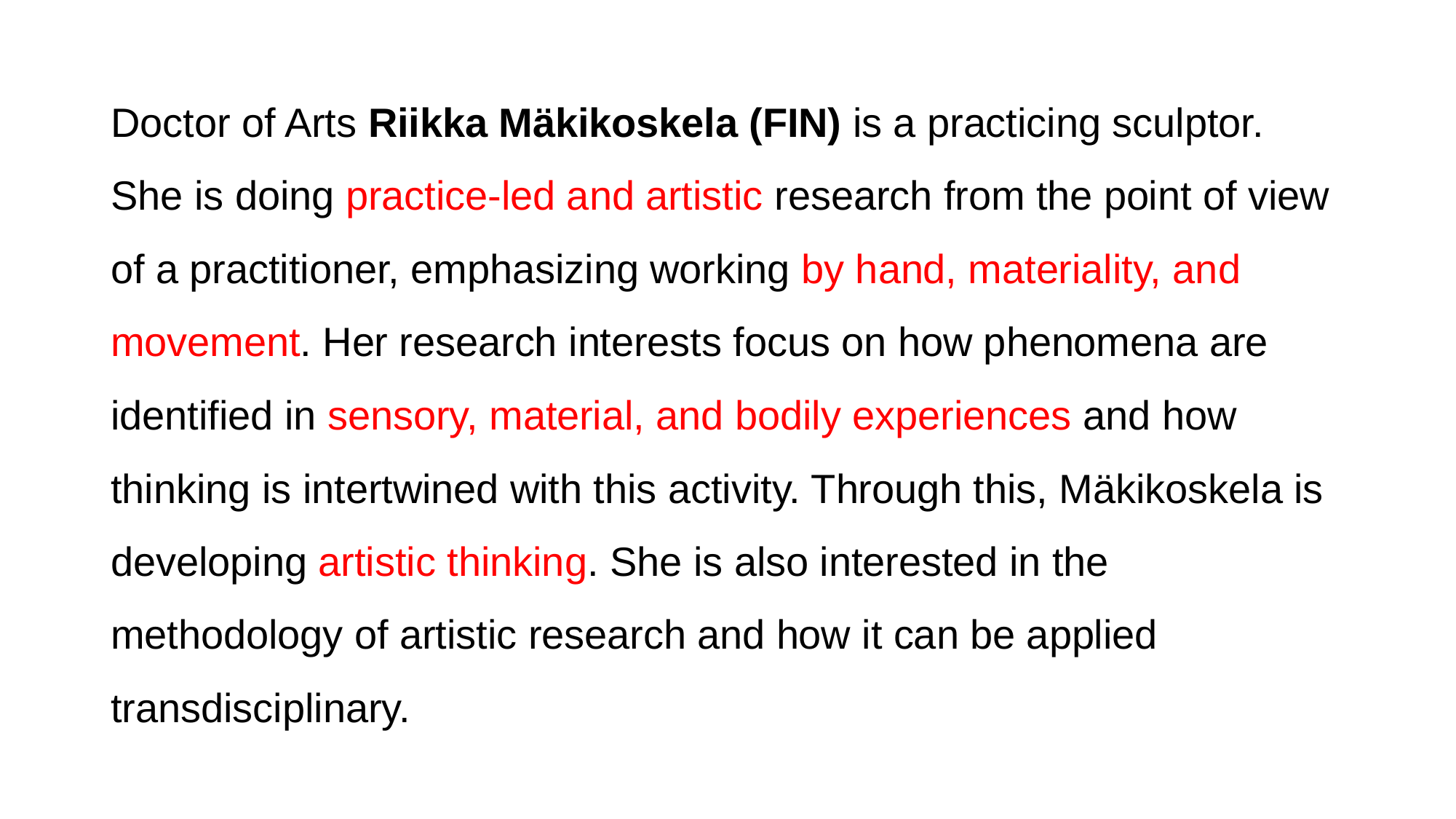

Doctor of Arts Riikka Mäkikoskela (FIN) is a practicing sculptor. She is doing practice-led and artistic research from the point of view of a practitioner, emphasizing working by hand, materiality, and movement. Her research interests focus on how phenomena are identified in sensory, material, and bodily experiences and how thinking is intertwined with this activity. Through this, Mäkikoskela is developing artistic thinking. She is also interested in the methodology of artistic research and how it can be applied transdisciplinary.